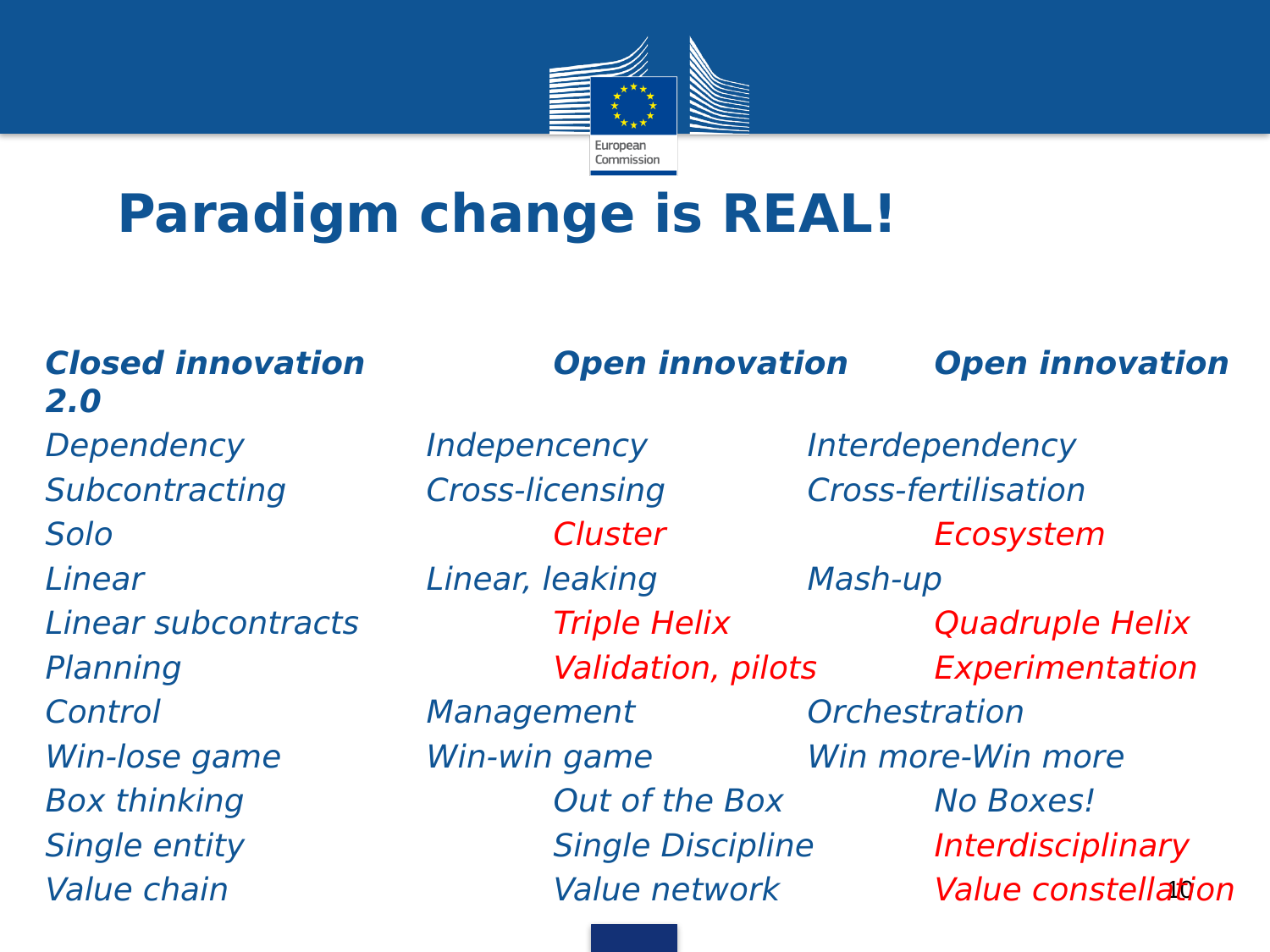

# Paradigm change is REAL!
Closed innovation		Open innovation	Open innovation 2.0
Dependency 		Indepencency		Interdependency
Subcontracting		Cross-licensing		Cross-fertilisation
Solo				Cluster			Ecosystem
Linear			Linear, leaking		Mash-up
Linear subcontracts		Triple Helix		Quadruple Helix
Planning			Validation, pilots	Experimentation
Control			Management		Orchestration
Win-lose game		Win-win game		Win more-Win more
Box thinking			Out of the Box		No Boxes!
Single entity			Single Discipline	Interdisciplinary
Value chain			Value network		Value constellation
10